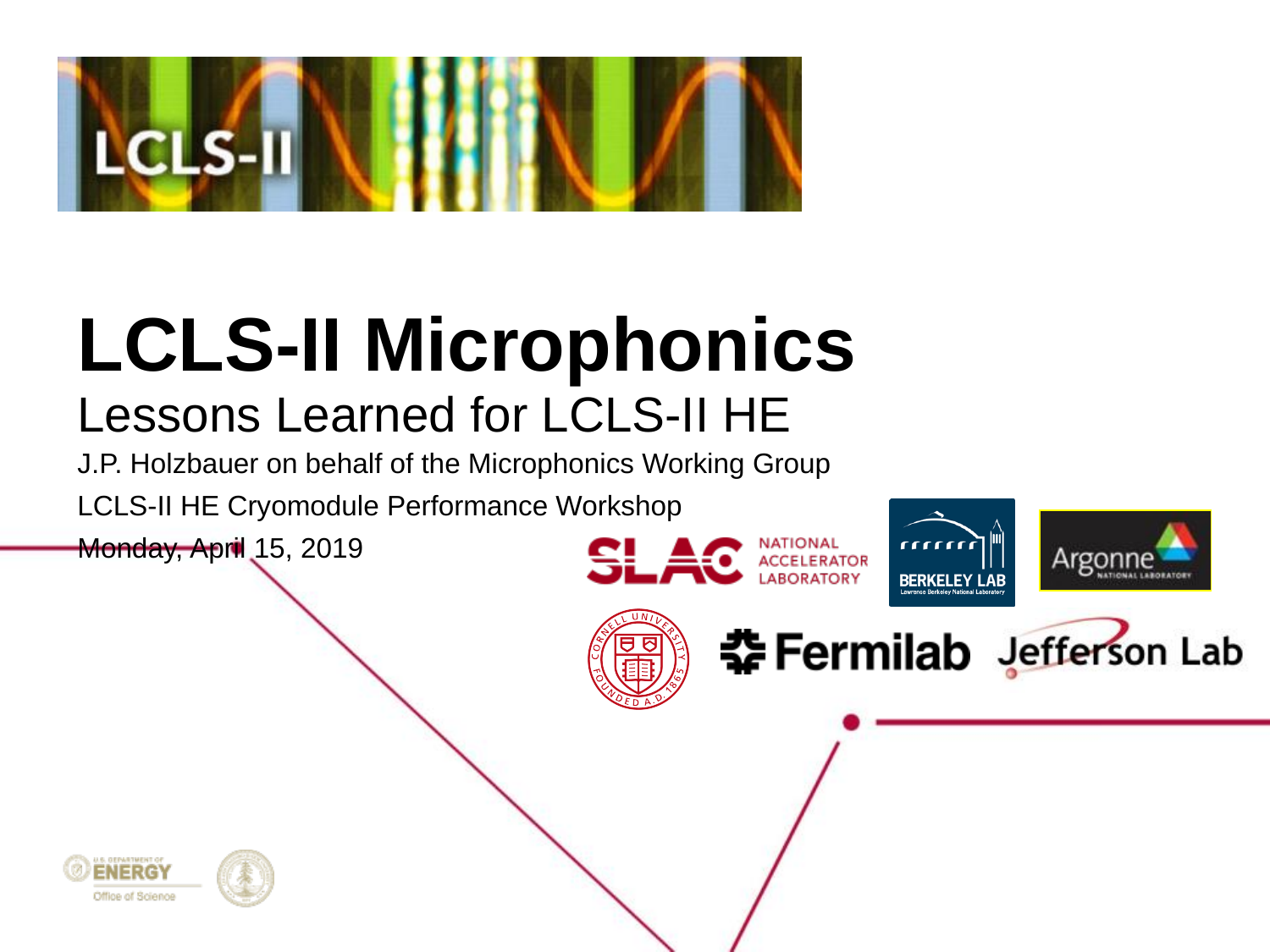

# LCLS-II Microphonics
Lessons Learned for LCLS-II HE
J.P. Holzbauer on behalf of the Microphonics Working Group
LCLS-II HE Cryomodule Performance Workshop
Monday, April 15, 2019